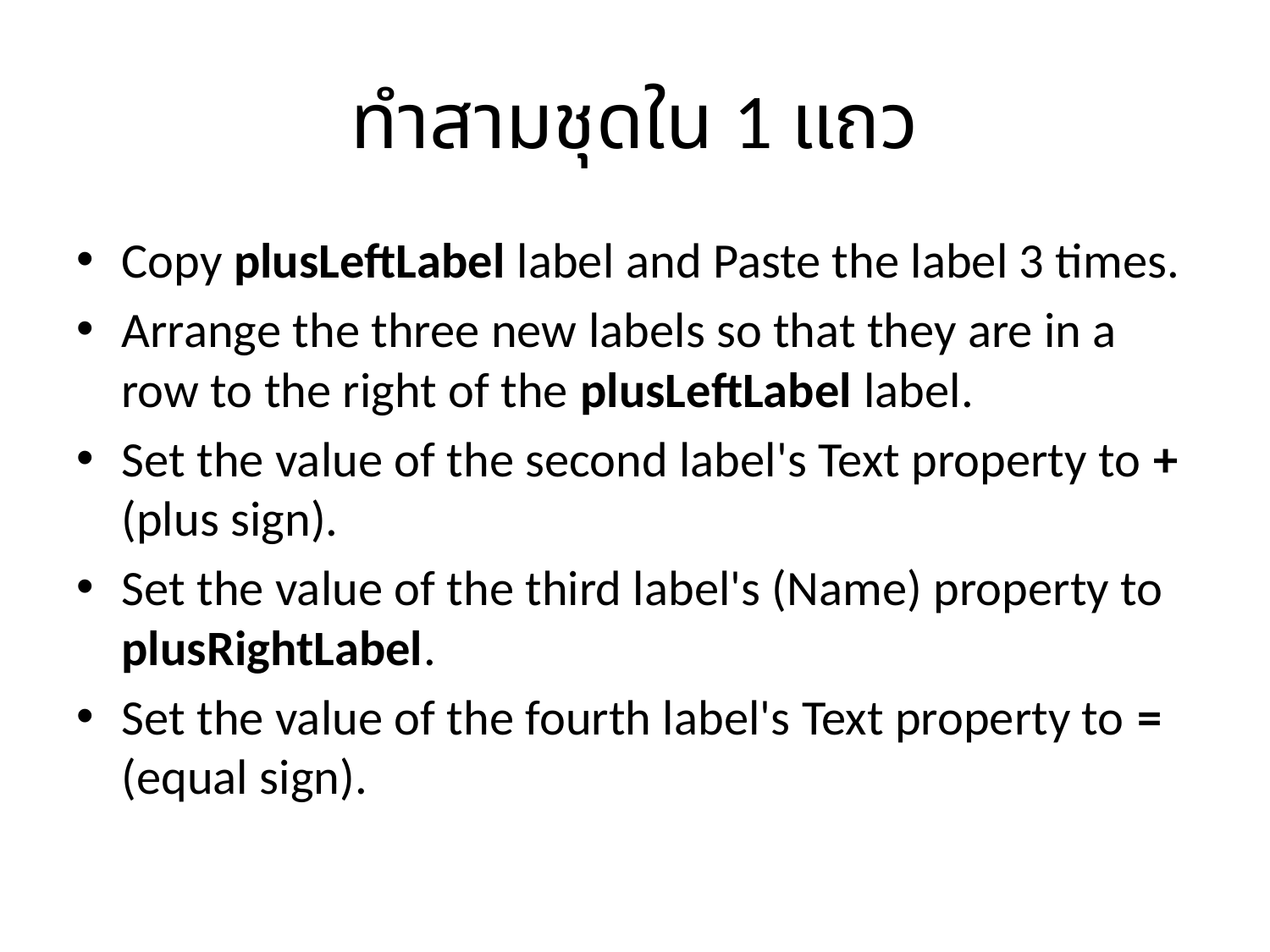

# ทำสามชุดใน 1 แถว
Copy plusLeftLabel label and Paste the label 3 times.
Arrange the three new labels so that they are in a row to the right of the plusLeftLabel label.
Set the value of the second label's Text property to + (plus sign).
Set the value of the third label's (Name) property to plusRightLabel.
Set the value of the fourth label's Text property to = (equal sign).